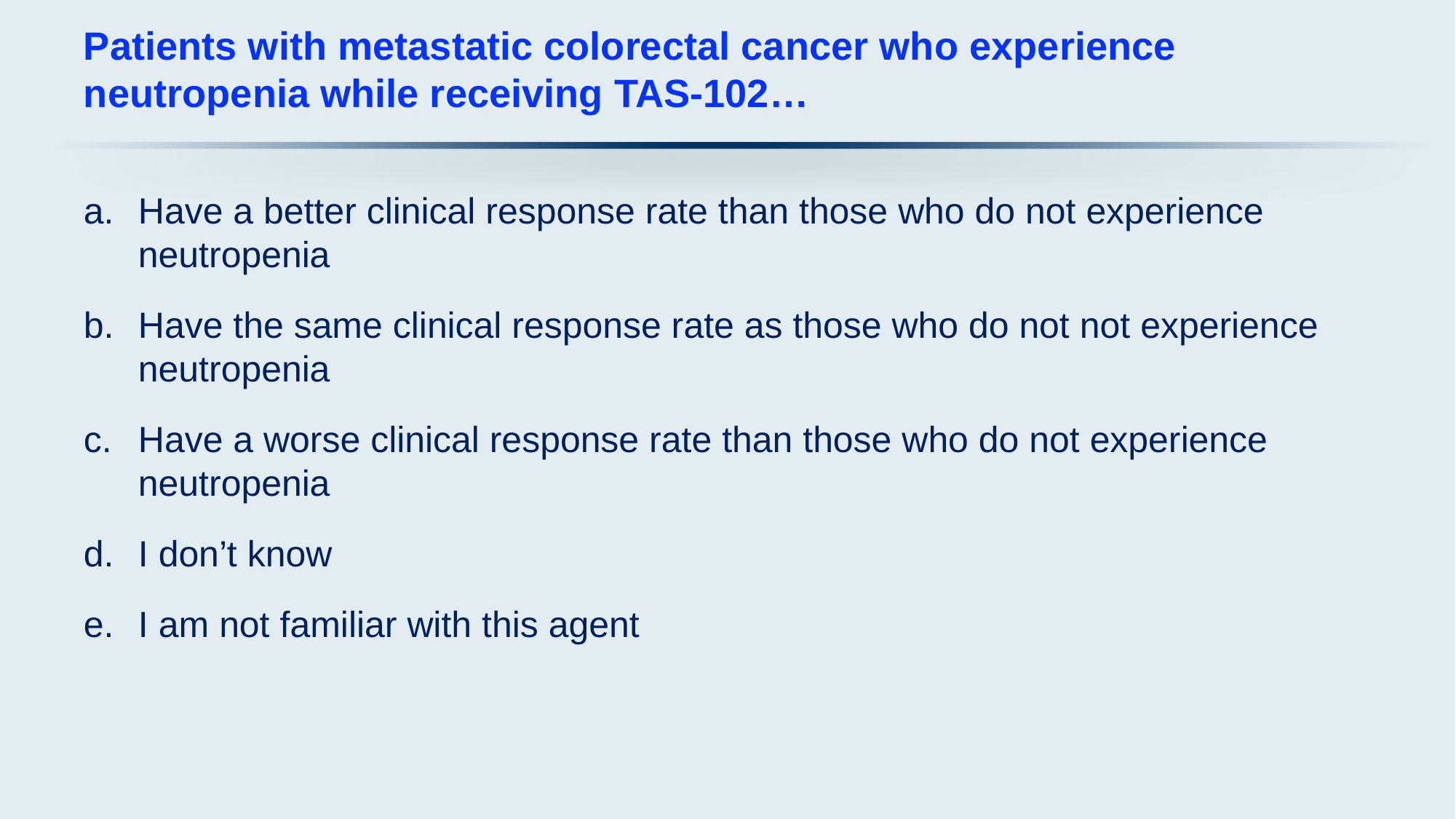

# Patients with metastatic colorectal cancer who experience neutropenia while receiving TAS-102…
Have a better clinical response rate than those who do not experience neutropenia
Have the same clinical response rate as those who do not not experience neutropenia
Have a worse clinical response rate than those who do not experience neutropenia
I don’t know
I am not familiar with this agent